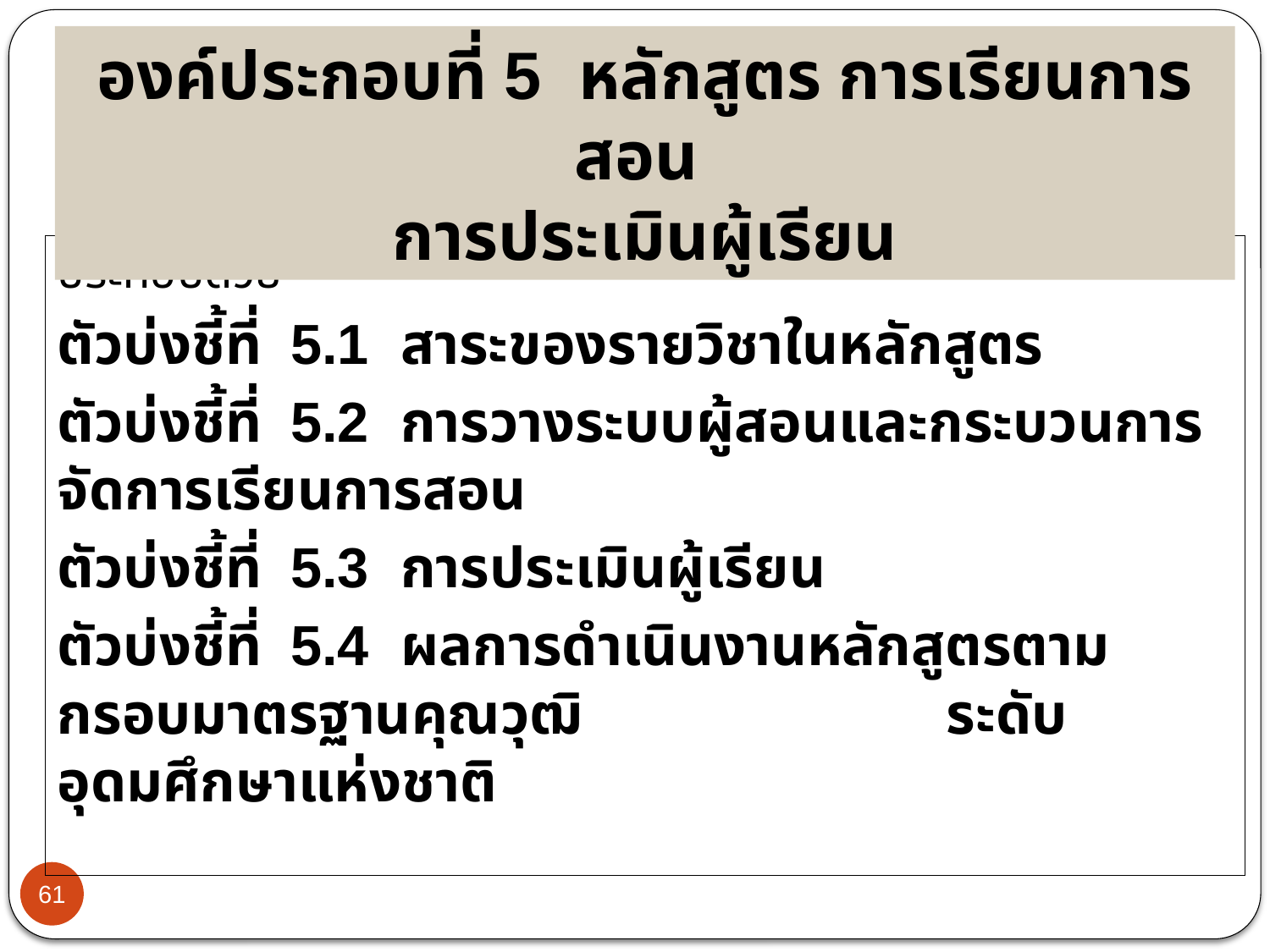

องค์ประกอบที่ 5  หลักสูตร การเรียนการสอน
การประเมินผู้เรียน
ประกอบด้วย
ตัวบ่งชี้ที่  5.1  สาระของรายวิชาในหลักสูตร
ตัวบ่งชี้ที่  5.2  การวางระบบผู้สอนและกระบวนการจัดการเรียนการสอน
ตัวบ่งชี้ที่  5.3  การประเมินผู้เรียน
ตัวบ่งชี้ที่  5.4  ผลการดำเนินงานหลักสูตรตามกรอบมาตรฐานคุณวุฒิ			ระดับอุดมศึกษาแห่งชาติ
61